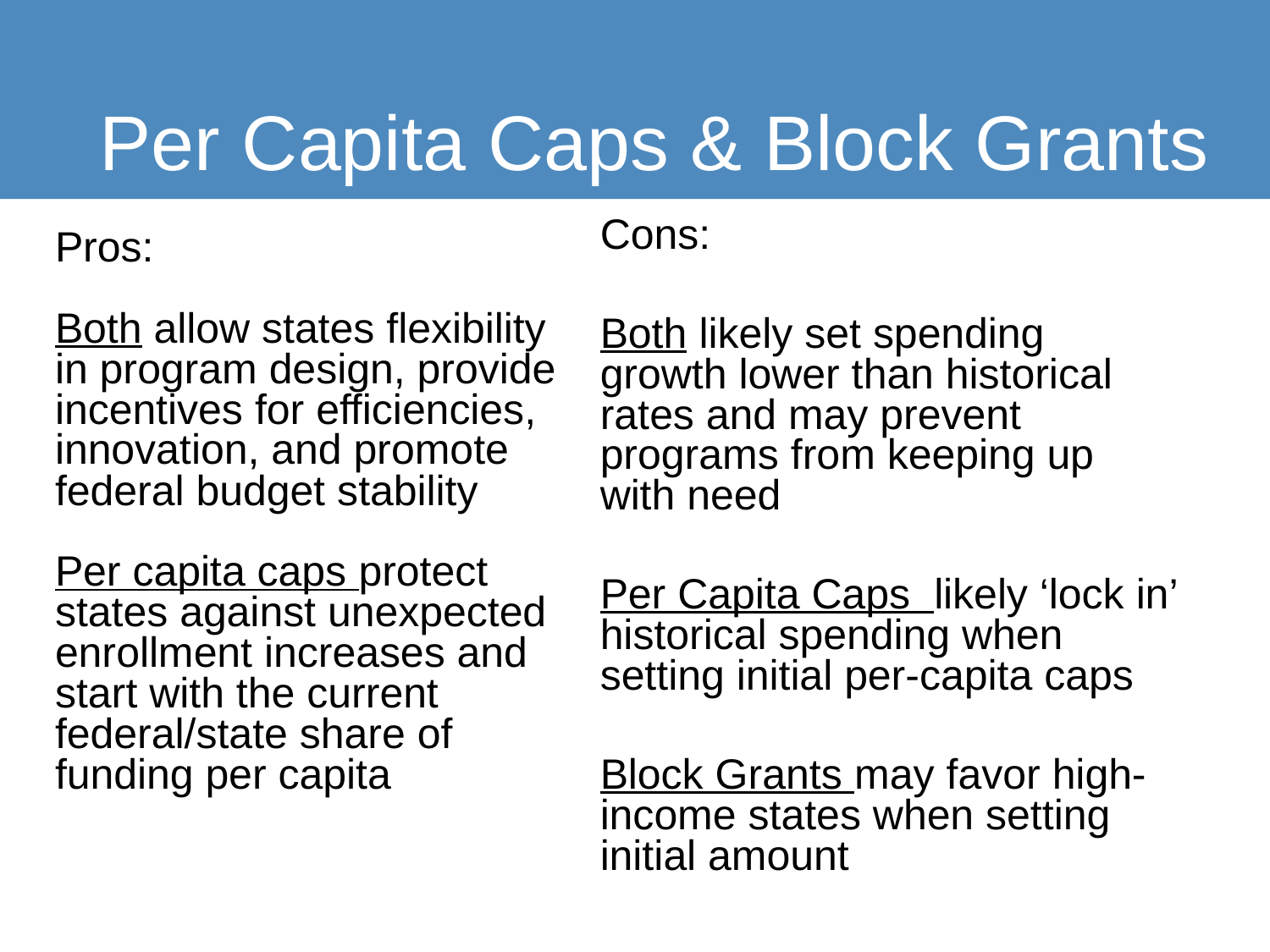

# Per Capita Caps & Block Grants
Cons:

Both likely set spending growth lower than historical rates and may prevent programs from keeping up with need

Per Capita Caps  likely ‘lock in’ historical spending when setting initial per-capita caps

Block Grants may favor high-income states when setting initial amount
Pros:

Both allow states flexibility in program design, provide incentives for efficiencies, innovation, and promote federal budget stability

Per capita caps protect states against unexpected enrollment increases and start with the current federal/state share of funding per capita